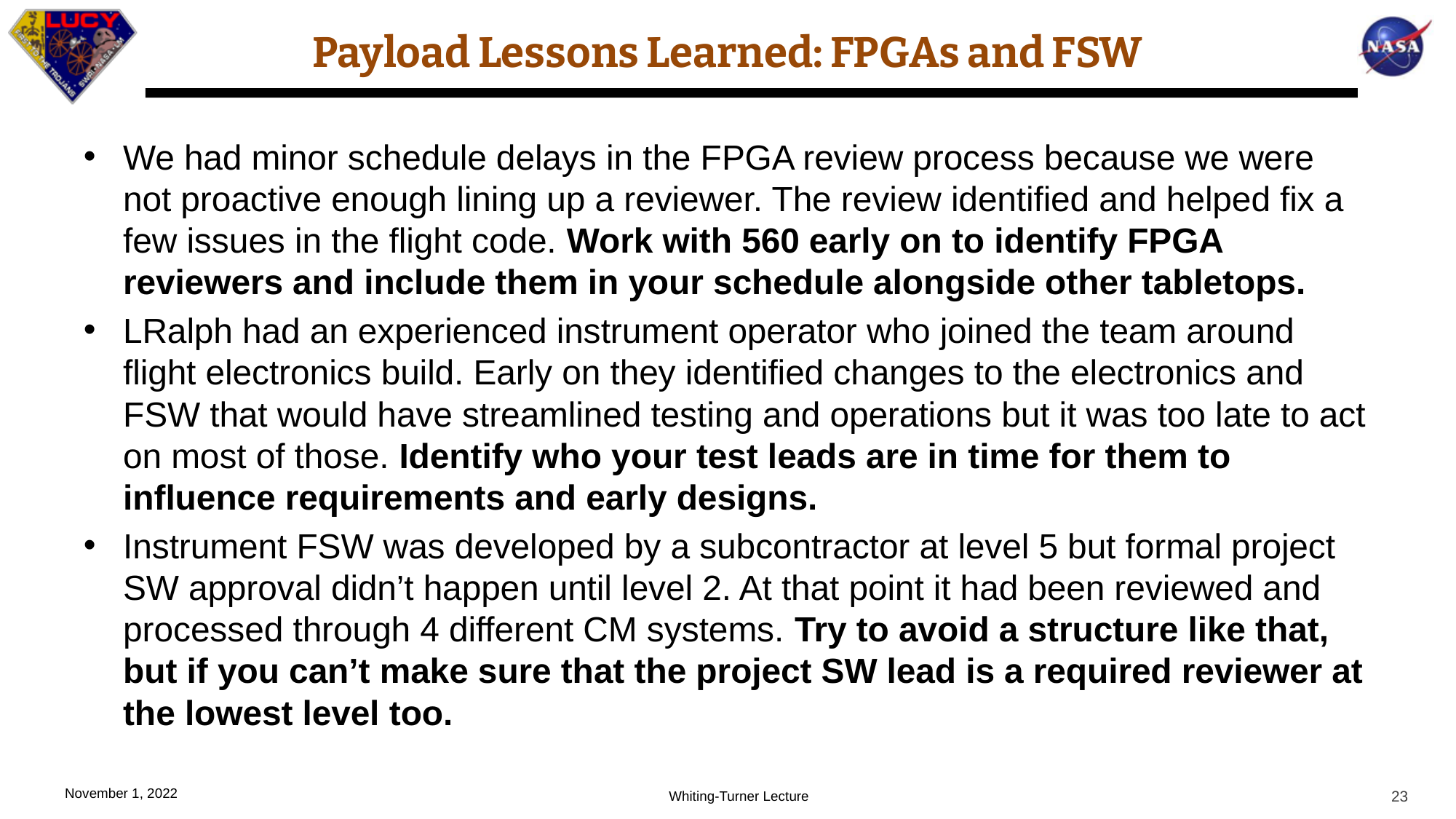

# Payload Lessons Learned: FPGAs and FSW
We had minor schedule delays in the FPGA review process because we were not proactive enough lining up a reviewer. The review identified and helped fix a few issues in the flight code. Work with 560 early on to identify FPGA reviewers and include them in your schedule alongside other tabletops.
LRalph had an experienced instrument operator who joined the team around flight electronics build. Early on they identified changes to the electronics and FSW that would have streamlined testing and operations but it was too late to act on most of those. Identify who your test leads are in time for them to influence requirements and early designs.
Instrument FSW was developed by a subcontractor at level 5 but formal project SW approval didn’t happen until level 2. At that point it had been reviewed and processed through 4 different CM systems. Try to avoid a structure like that, but if you can’t make sure that the project SW lead is a required reviewer at the lowest level too.

23